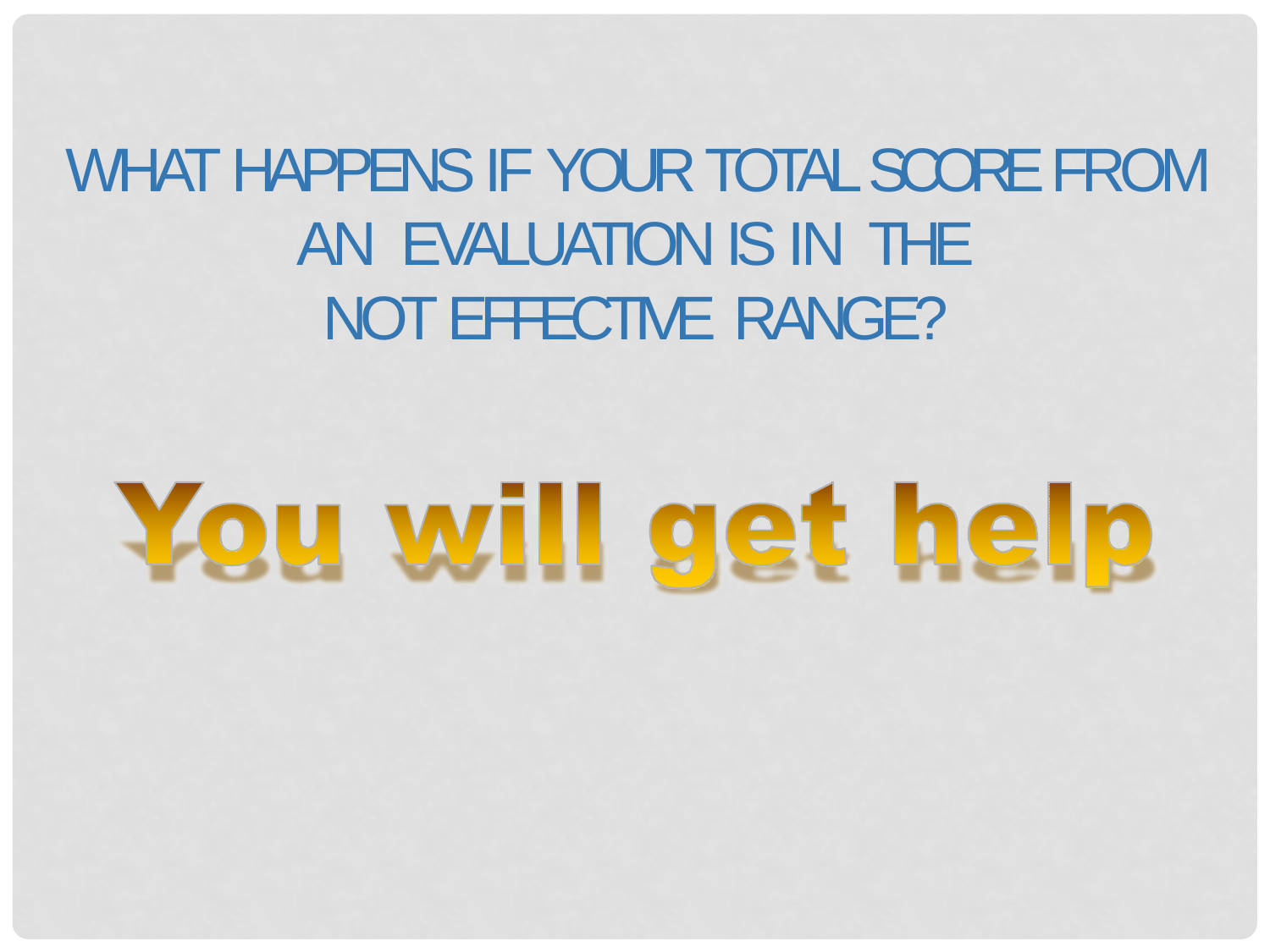

# WHAT HAPPENS IF YOUR TOTAL SCORE FROM AN  EVALUATION IS IN THE
NOT EFFECTIVE RANGE?